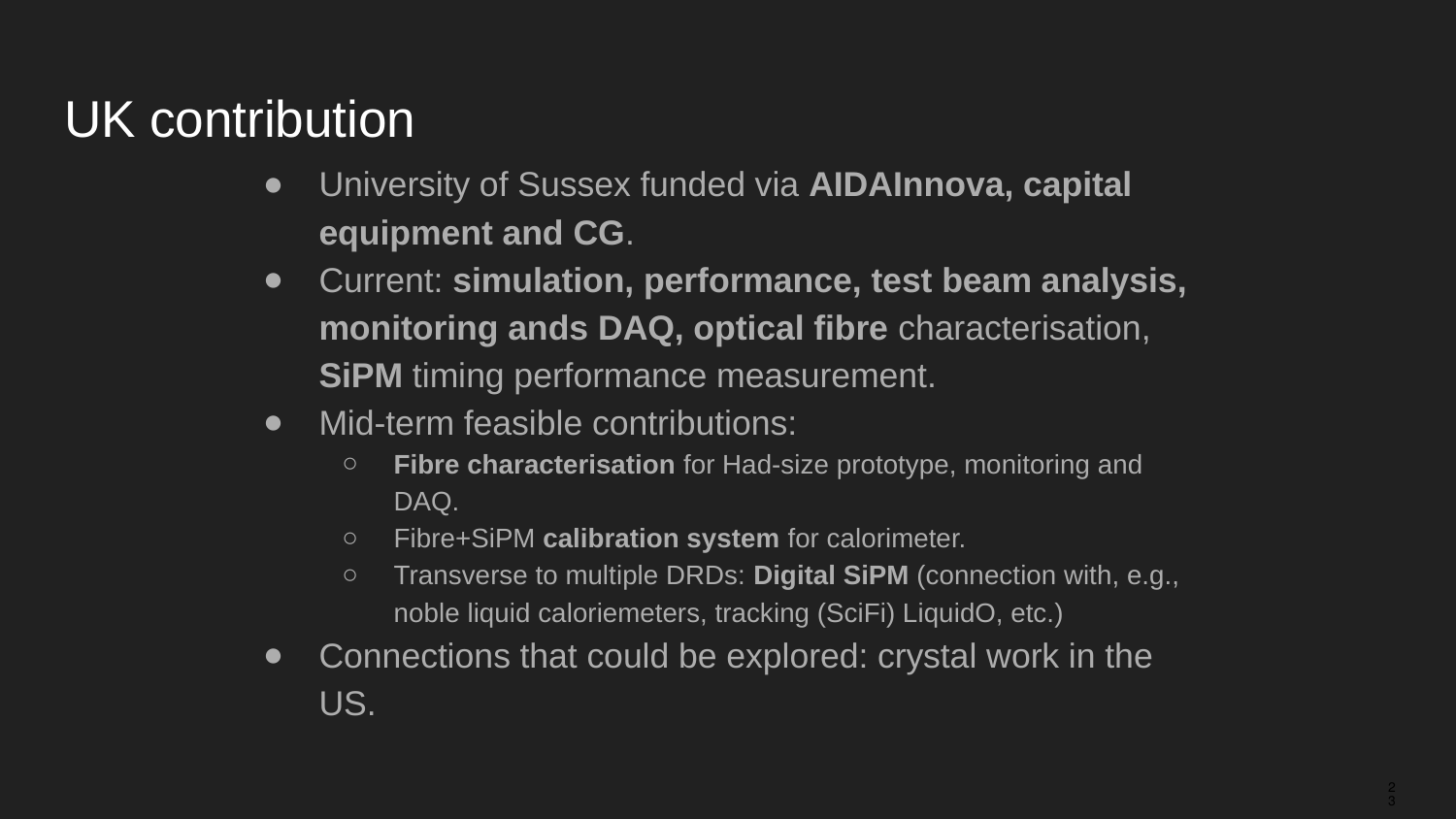

# UK contribution
University of Sussex funded via AIDAInnova, capital equipment and CG.
Current: simulation, performance, test beam analysis, monitoring ands DAQ, optical fibre characterisation, SiPM timing performance measurement.
Mid-term feasible contributions:
Fibre characterisation for Had-size prototype, monitoring and DAQ.
Fibre+SiPM calibration system for calorimeter.
Transverse to multiple DRDs: Digital SiPM (connection with, e.g., noble liquid caloriemeters, tracking (SciFi) LiquidO, etc.)
Connections that could be explored: crystal work in the US.

23